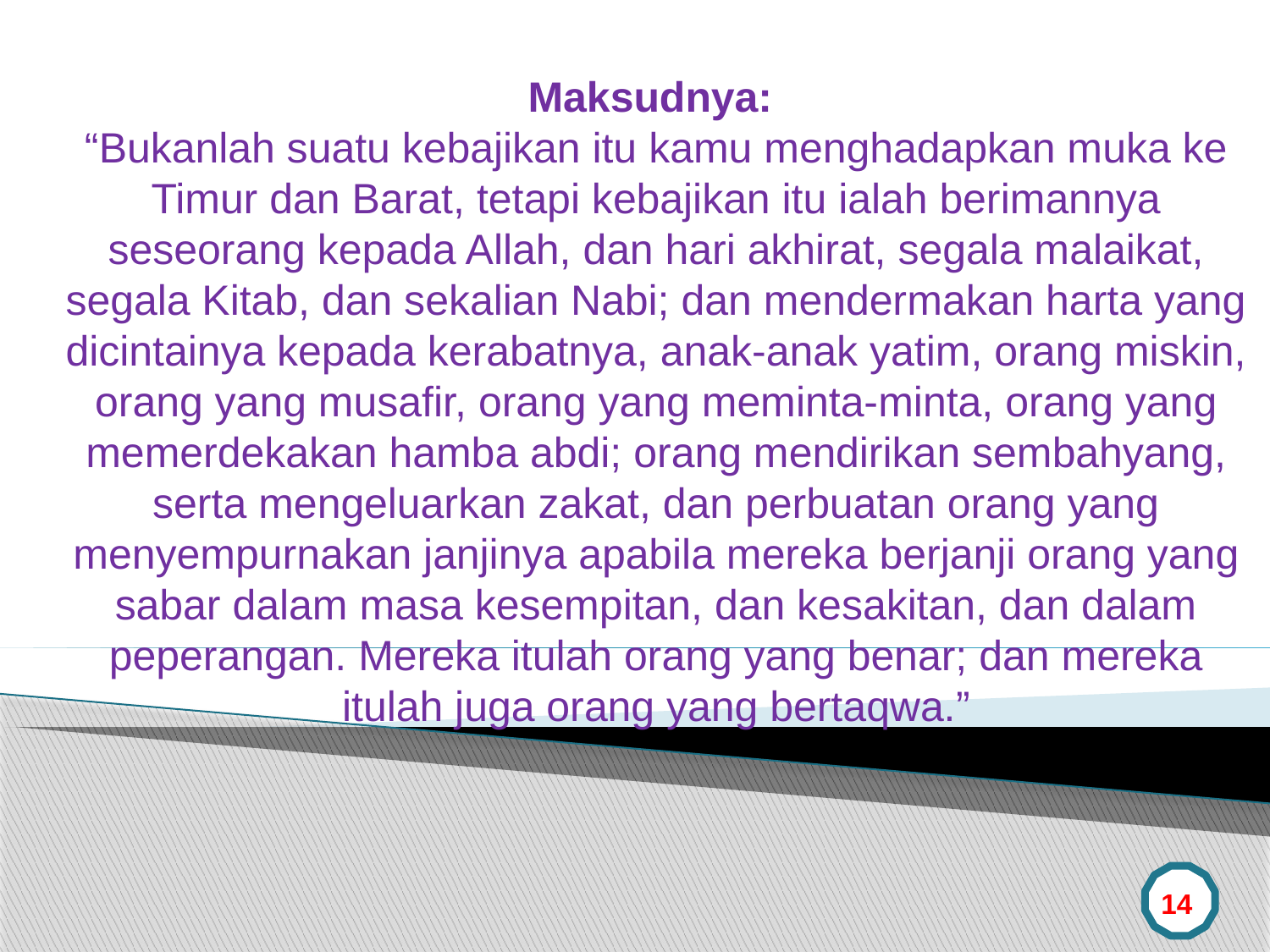

Maksudnya:
“Bukanlah suatu kebajikan itu kamu menghadapkan muka ke Timur dan Barat, tetapi kebajikan itu ialah berimannya seseorang kepada Allah, dan hari akhirat, segala malaikat, segala Kitab, dan sekalian Nabi; dan mendermakan harta yang dicintainya kepada kerabatnya, anak-anak yatim, orang miskin, orang yang musafir, orang yang meminta-minta, orang yang memerdekakan hamba abdi; orang mendirikan sembahyang, serta mengeluarkan zakat, dan perbuatan orang yang menyempurnakan janjinya apabila mereka berjanji orang yang sabar dalam masa kesempitan, dan kesakitan, dan dalam peperangan. Mereka itulah orang yang benar; dan mereka itulah juga orang yang bertaqwa.”

14